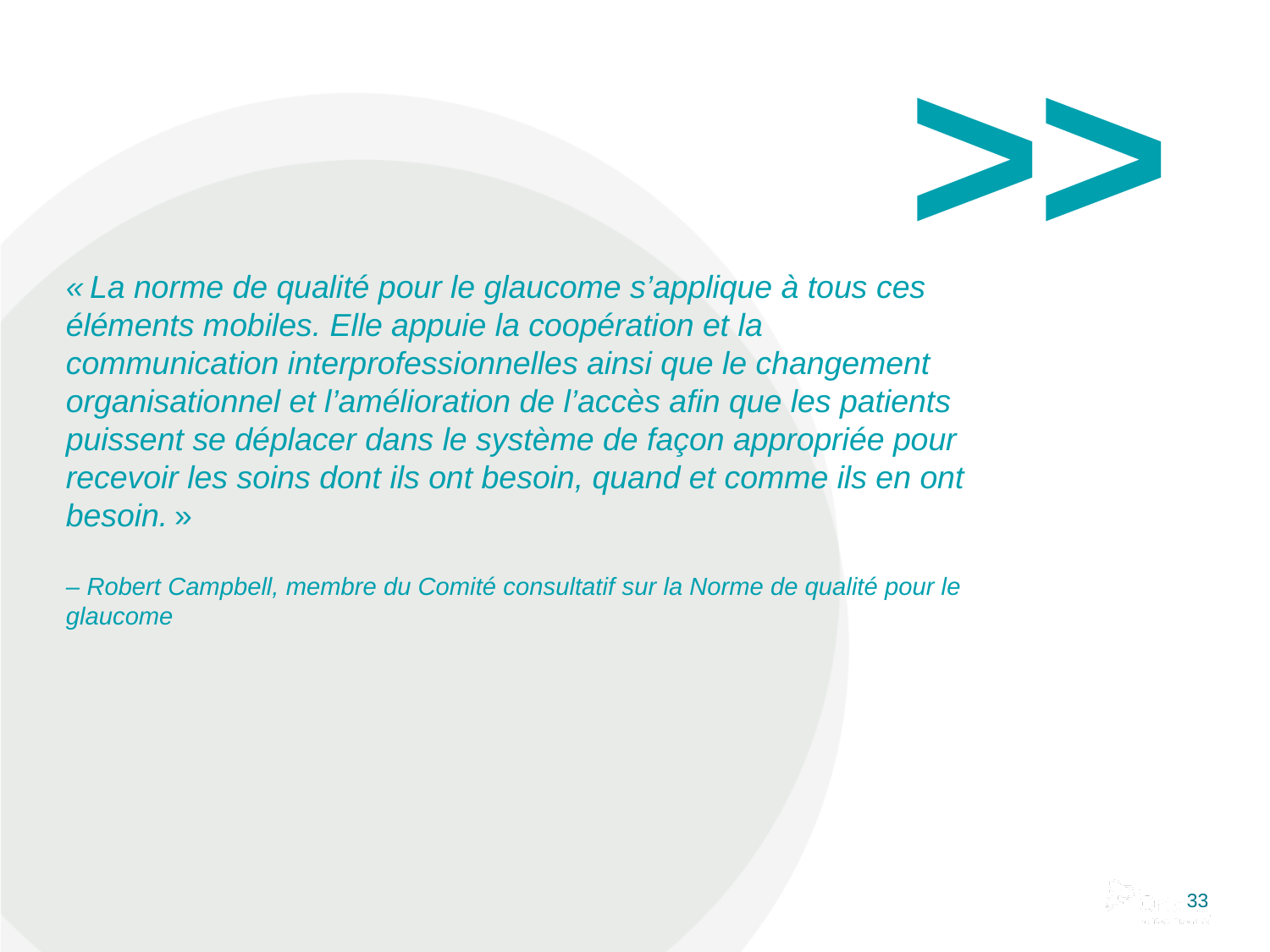

# « La norme de qualité pour le glaucome s’applique à tous ces éléments mobiles. Elle appuie la coopération et la communication interprofessionnelles ainsi que le changement organisationnel et l’amélioration de l’accès afin que les patients puissent se déplacer dans le système de façon appropriée pour recevoir les soins dont ils ont besoin, quand et comme ils en ont besoin. » – Robert Campbell, membre du Comité consultatif sur la Norme de qualité pour le glaucome